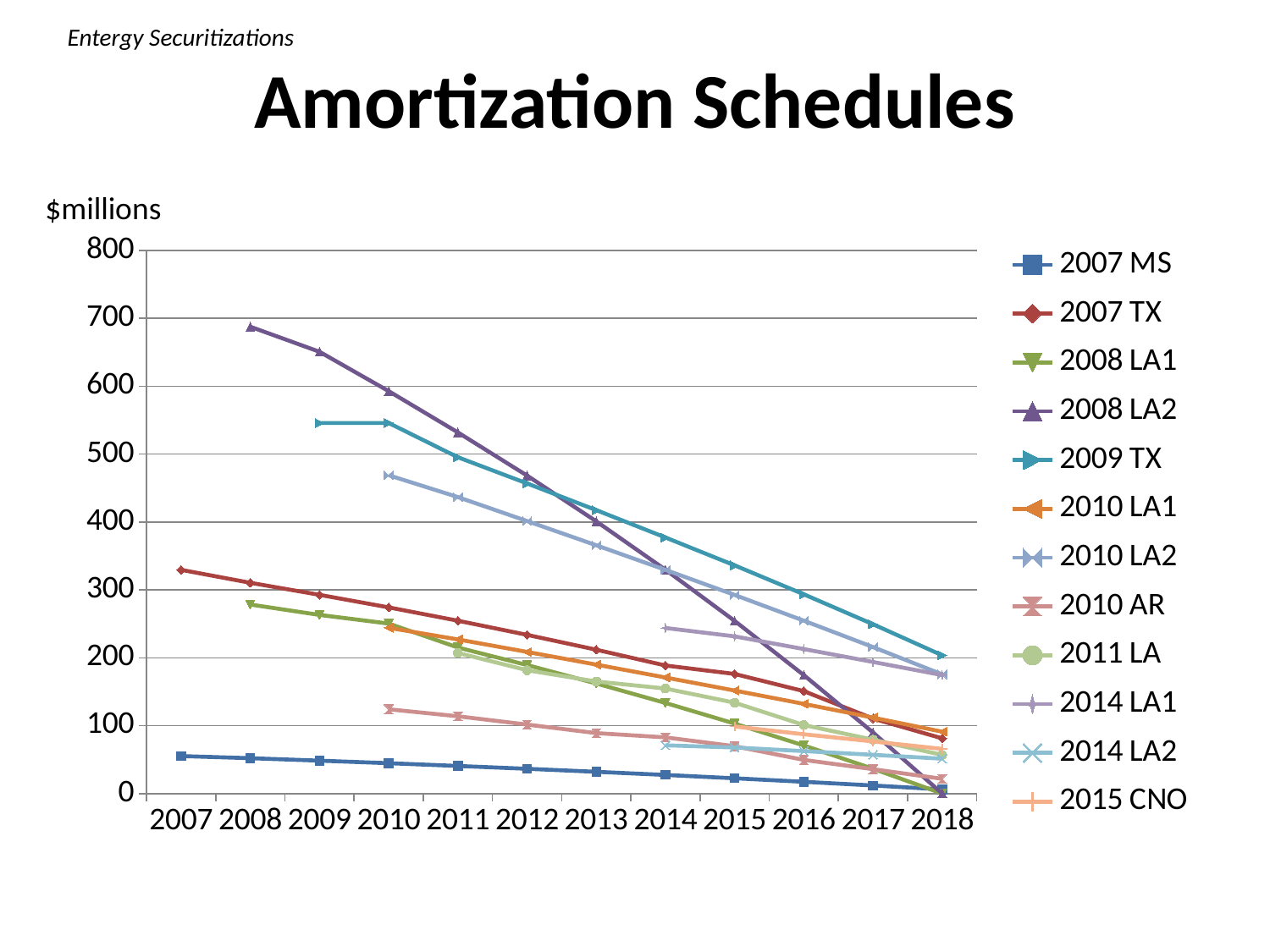

Entergy Securitizations
# Amortization Schedules
$millions

### Chart

| Category | 2007 MS | 2007 TX | 2008 LA1 | 2008 LA2 | 2009 TX | 2010 LA1 | 2010 LA2 | 2010 AR | 2011 LA | 2014 LA1 | 2014 LA2 | 2015 CNO |
|---|---|---|---|---|---|---|---|---|---|---|---|---|
| 2007 | 55.195 | 329.5 | None | None | None | None | None | None | None | None | None | None |
| 2008 | 52.015 | 310.44 | 278.4 | 687.7 | None | None | None | None | None | None | None | None |
| 2009 | 48.41 | 292.7 | 263.1 | 650.8 | 545.9 | None | None | None | None | None | None | None |
| 2010 | 44.62 | 274.2 | 250.3 | 592.8 | 545.9 | 244.1 | 468.9 | 124.1 | None | None | None | None |
| 2011 | 40.63 | 254.5 | 215.1 | 532.0 | 495.4 | 227.0 | 436.7 | 113.79 | 207.156 | None | None | None |
| 2012 | 36.43 | 233.7 | 189.2 | 468.4 | 456.8 | 208.6 | 401.4 | 101.57 | 181.6 | None | None | None |
| 2013 | 32.005 | 211.8 | 162.1 | 401.0 | 417.5 | 189.9 | 365.7 | 89.0 | 165.0 | None | None | None |
| 2014 | 27.345 | 188.6 | 133.4 | 329.7 | 377.2 | 170.9 | 329.5 | 82.7 | 154.6 | 243.85 | 71.0 | None |
| 2015 | 22.435 | 176.1 | 103.0 | 254.3 | 336.1 | 151.7 | 292.5 | 69.7 | 133.8 | 231.52 | 67.8 | 98.73 |
| 2016 | 17.26 | 150.8 | 70.8 | 174.4 | 293.5 | 132.0 | 254.6 | 49.5 | 100.9 | 212.8 | 62.5 | 87.3 |
| 2017 | 11.81 | 110.4 | 36.5 | 89.9 | 249.4 | 111.8 | 215.7 | 35.8 | 79.23 | 193.8 | 57.0 | 76.7 |
| 2018 | 6.06 | 81.25 | 0.0 | 0.0 | 203.6 | 91.0 | 175.5 | 21.7 | 56.9 | 174.4 | 51.3 | 65.7 |